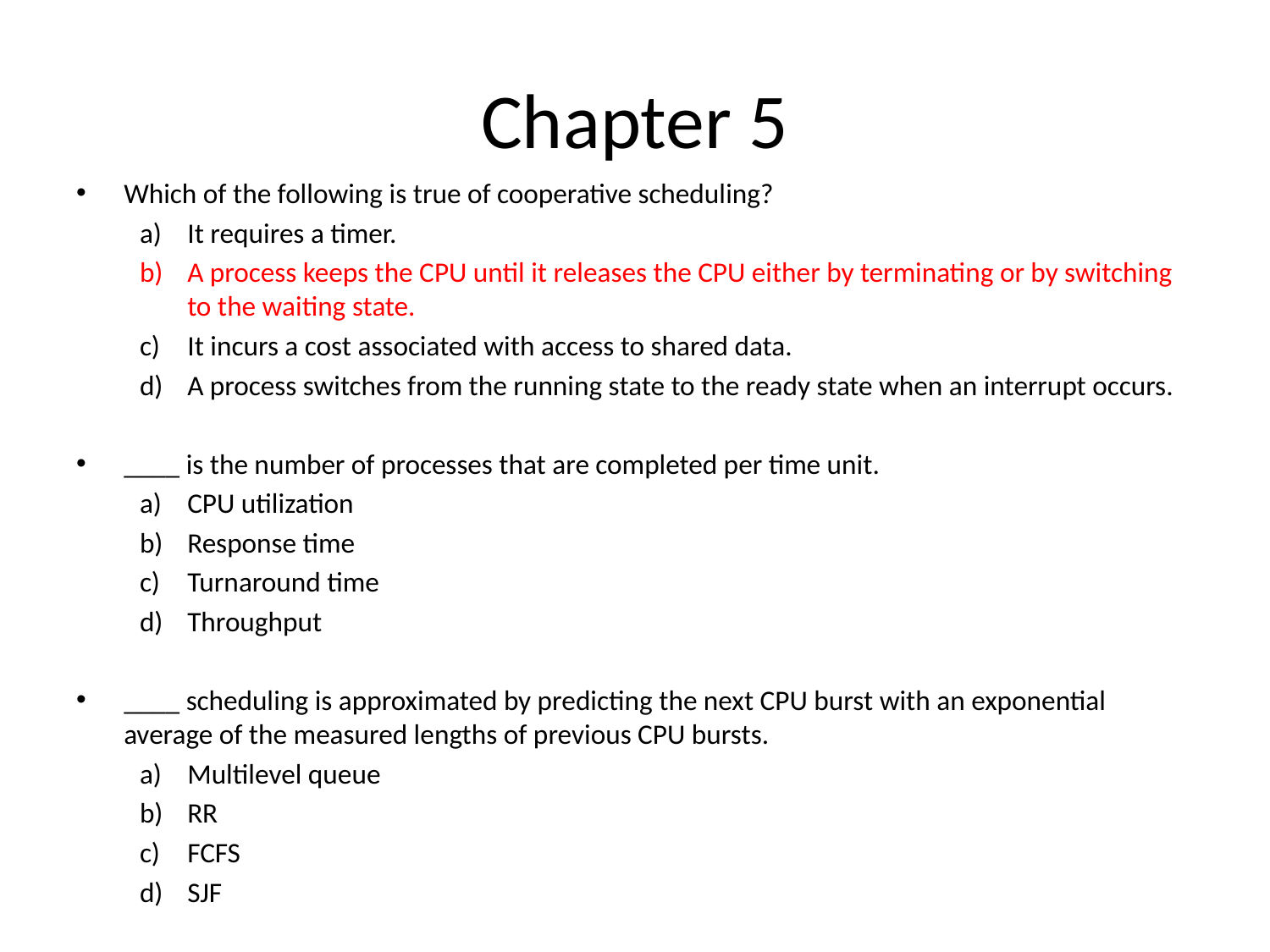

# Chapter 5
Which of the following is true of cooperative scheduling?
It requires a timer.
A process keeps the CPU until it releases the CPU either by terminating or by switching to the waiting state.
It incurs a cost associated with access to shared data.
A process switches from the running state to the ready state when an interrupt occurs.

____ is the number of processes that are completed per time unit.
CPU utilization
Response time
Turnaround time
Throughput

____ scheduling is approximated by predicting the next CPU burst with an exponential average of the measured lengths of previous CPU bursts.
Multilevel queue
RR
FCFS
SJF